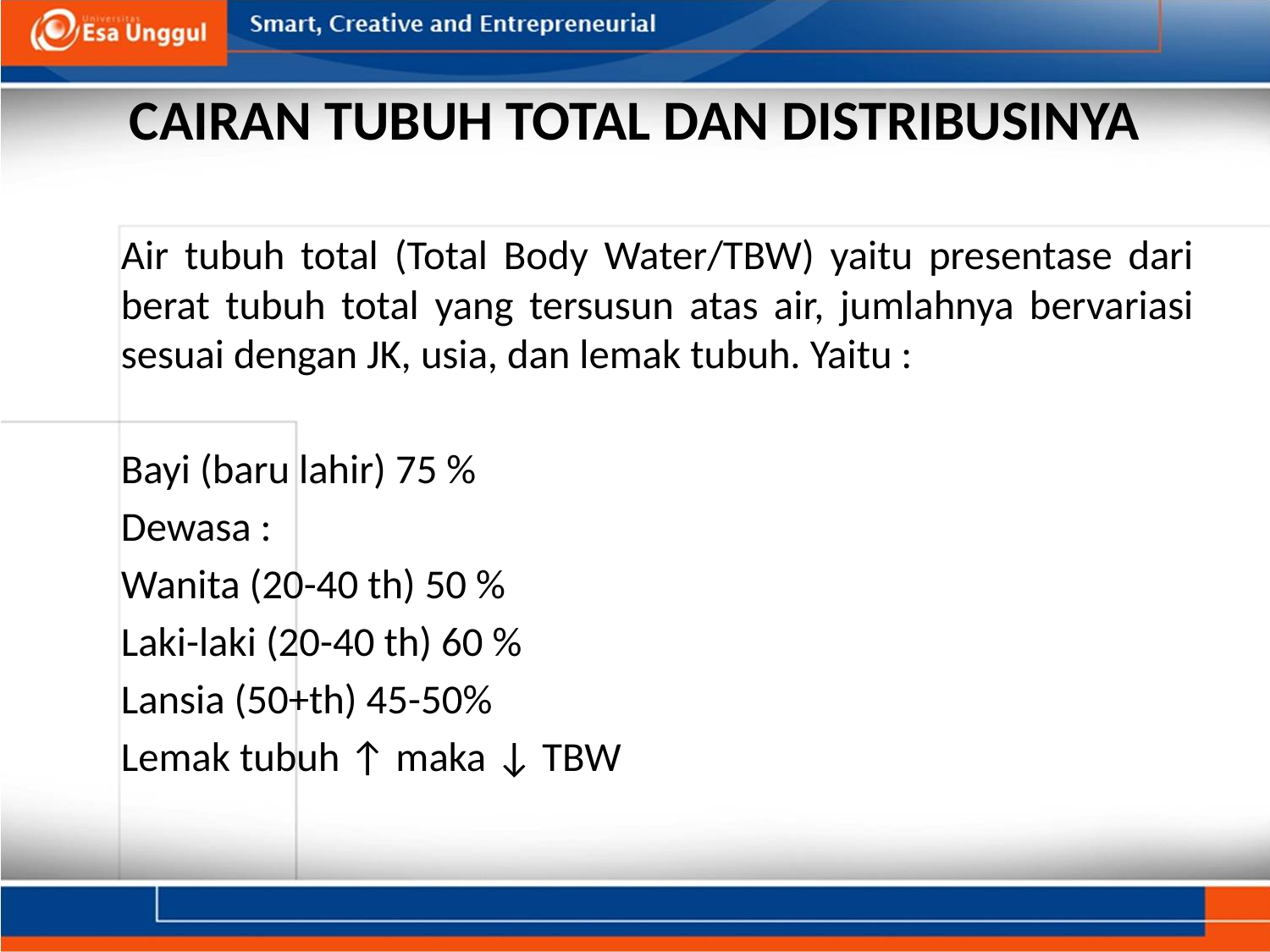

# CAIRAN TUBUH TOTAL DAN DISTRIBUSINYA
	Air tubuh total (Total Body Water/TBW) yaitu presentase dari berat tubuh total yang tersusun atas air, jumlahnya bervariasi sesuai dengan JK, usia, dan lemak tubuh. Yaitu :

	Bayi (baru lahir) 75 %
	Dewasa :
		Wanita (20-40 th) 50 %
		Laki-laki (20-40 th) 60 %
	Lansia (50+th) 45-50%
	Lemak tubuh ↑ maka ↓ TBW